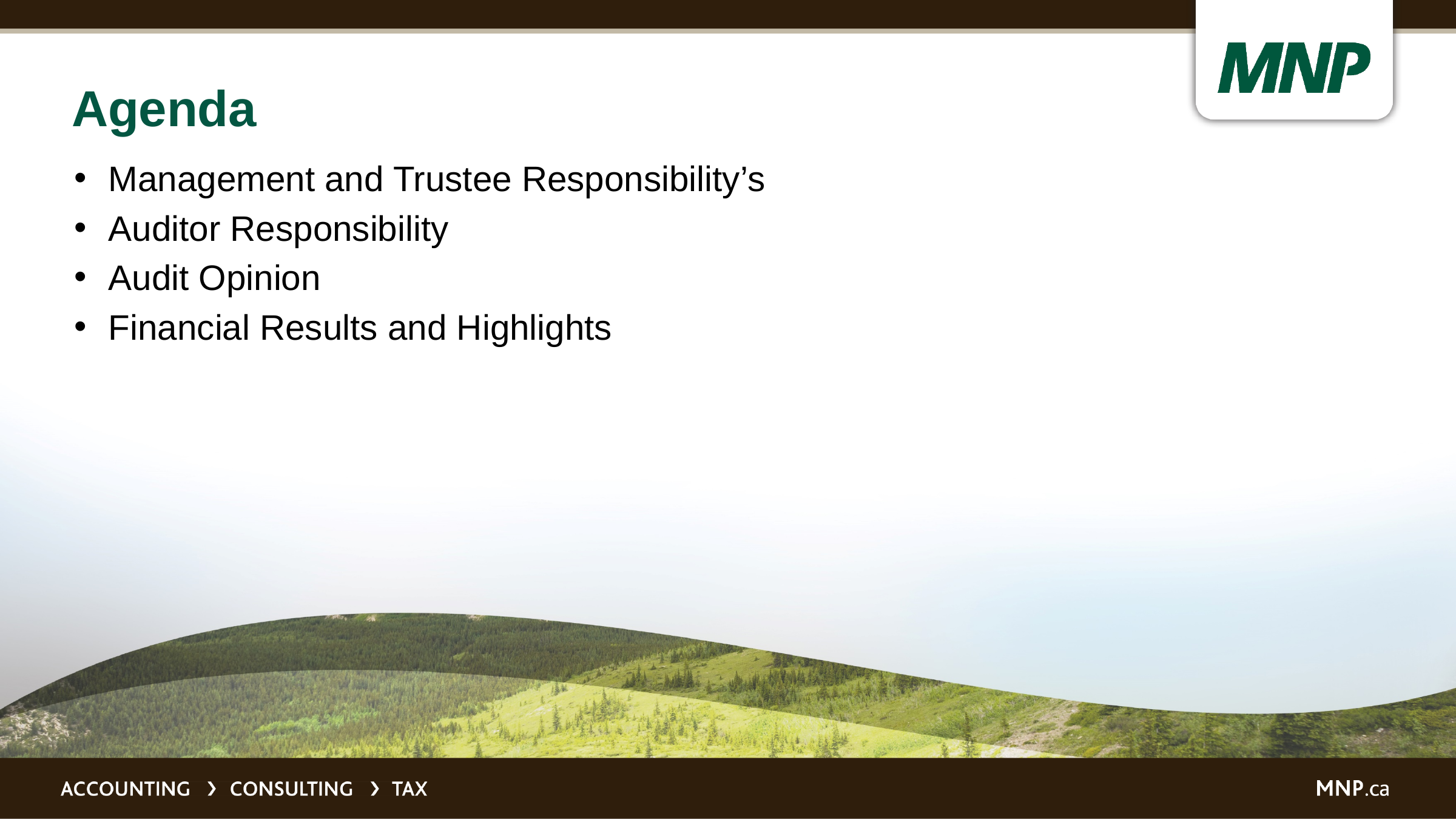

# Agenda
Management and Trustee Responsibility’s
Auditor Responsibility
Audit Opinion
Financial Results and Highlights